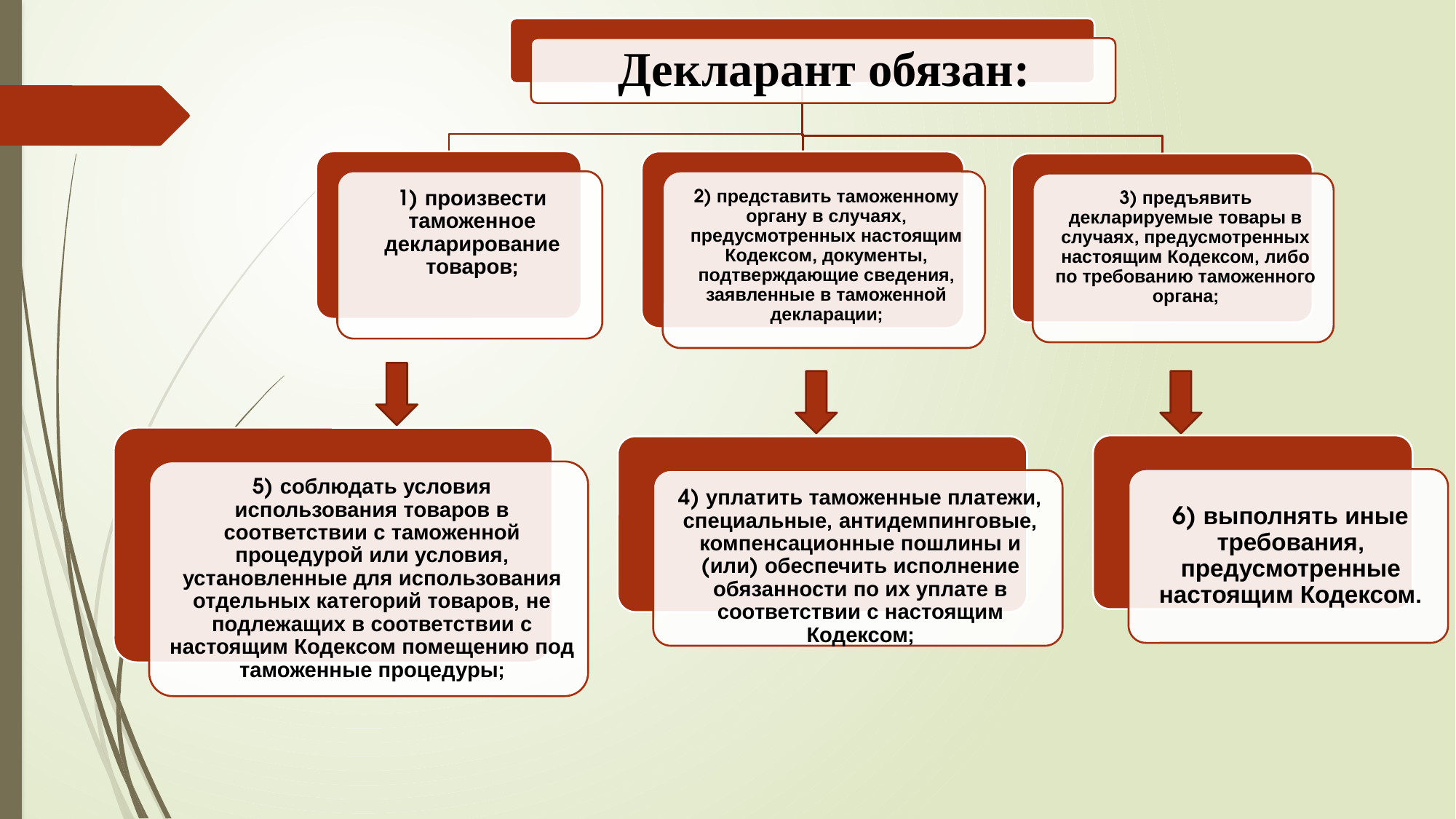

Декларант обязан:
1) произвести таможенное декларирование товаров;
2) представить таможенному органу в случаях, предусмотренных настоящим Кодексом, документы, подтверждающие сведения, заявленные в таможенной декларации;
3) предъявить декларируемые товары в случаях, предусмотренных настоящим Кодексом, либо по требованию таможенного органа;

5) соблюдать условия использования товаров в соответствии с таможенной процедурой или условия, установленные для использования отдельных категорий товаров, не подлежащих в соответствии с настоящим Кодексом помещению под таможенные процедуры;
6) выполнять иные требования, предусмотренные настоящим Кодексом.
4) уплатить таможенные платежи, специальные, антидемпинговые, компенсационные пошлины и (или) обеспечить исполнение обязанности по их уплате в соответствии с настоящим Кодексом;